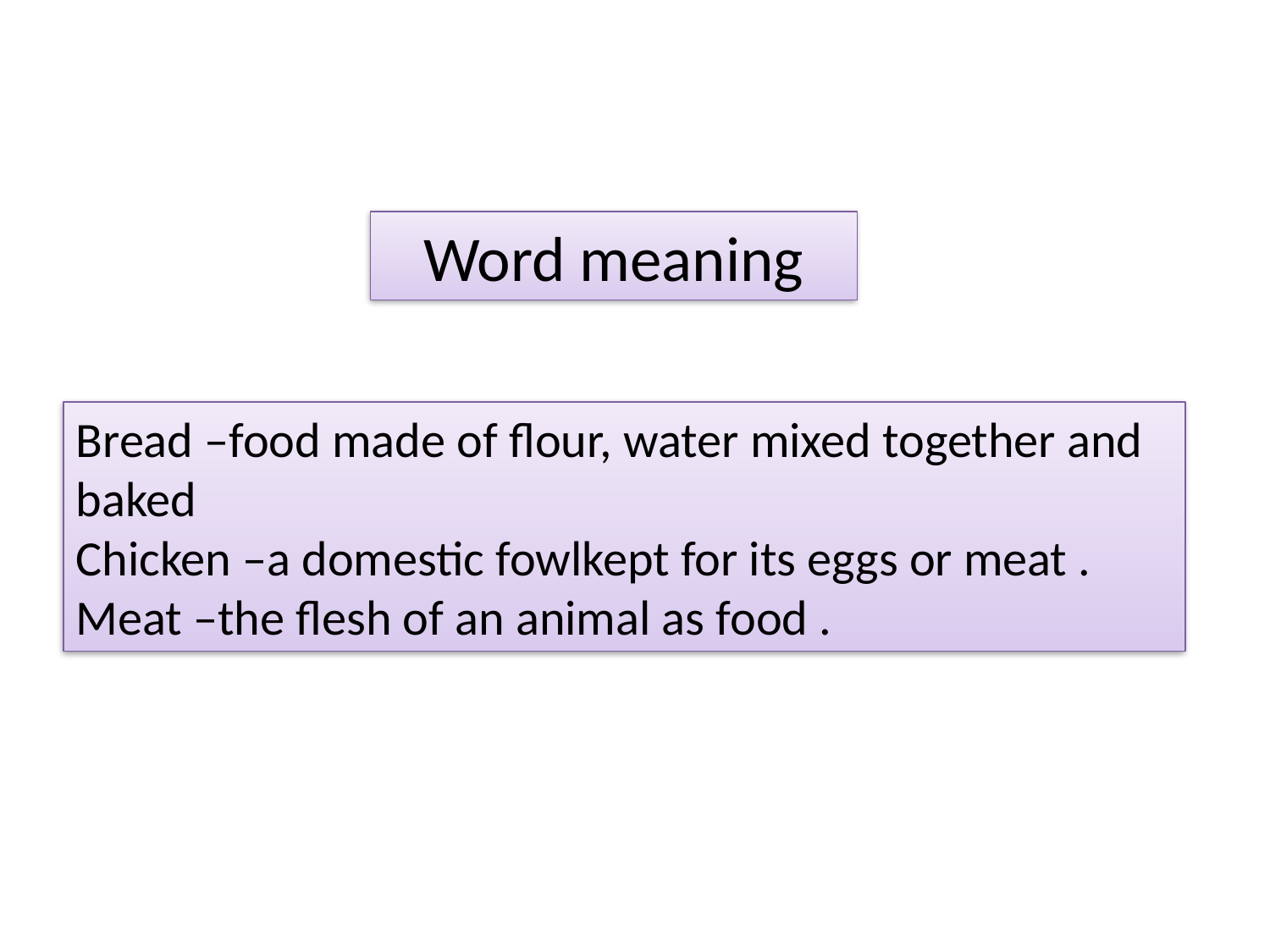

Word meaning
Bread –food made of flour, water mixed together and baked
Chicken –a domestic fowlkept for its eggs or meat .
Meat –the flesh of an animal as food .